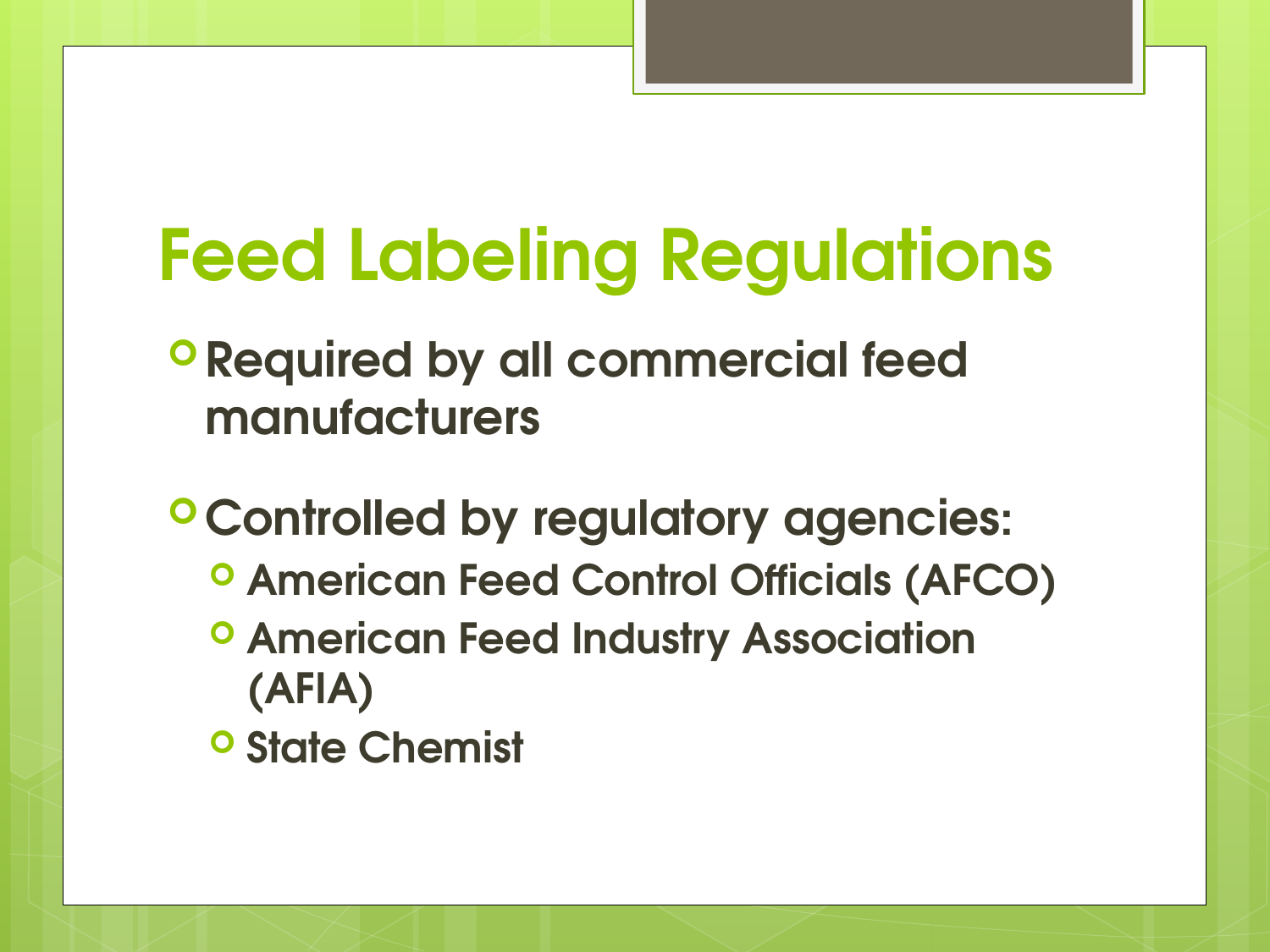

# Feed Labeling Regulations
Required by all commercial feed manufacturers

Controlled by regulatory agencies:
American Feed Control Officials (AFCO)
American Feed Industry Association (AFIA)
State Chemist